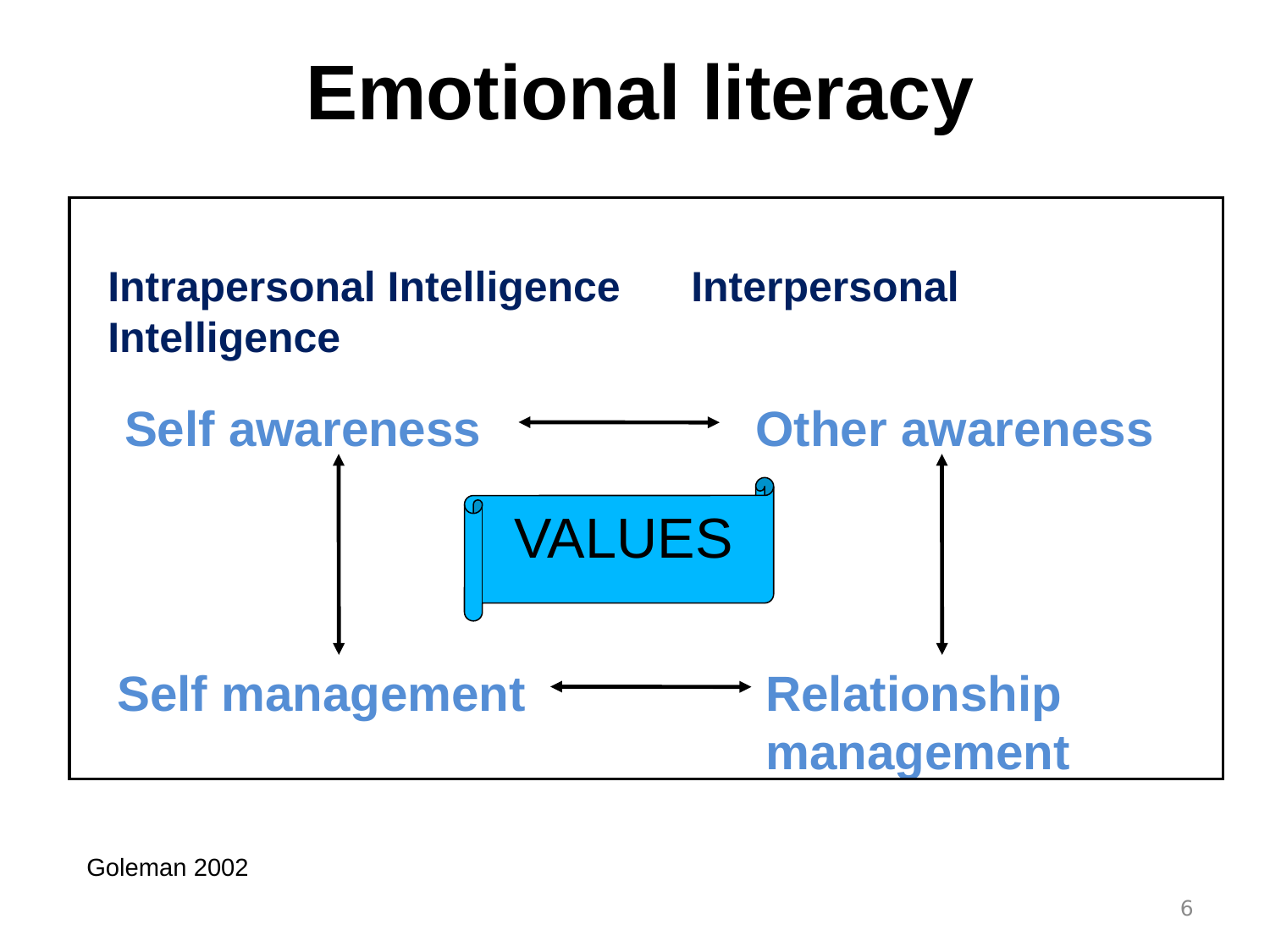

Emotional literacy

Intrapersonal Intelligence      Interpersonal Intelligence
  Self awareness                    Other awareness

VALUES
   Self management		    Relationship 						    management

Goleman 2002

6